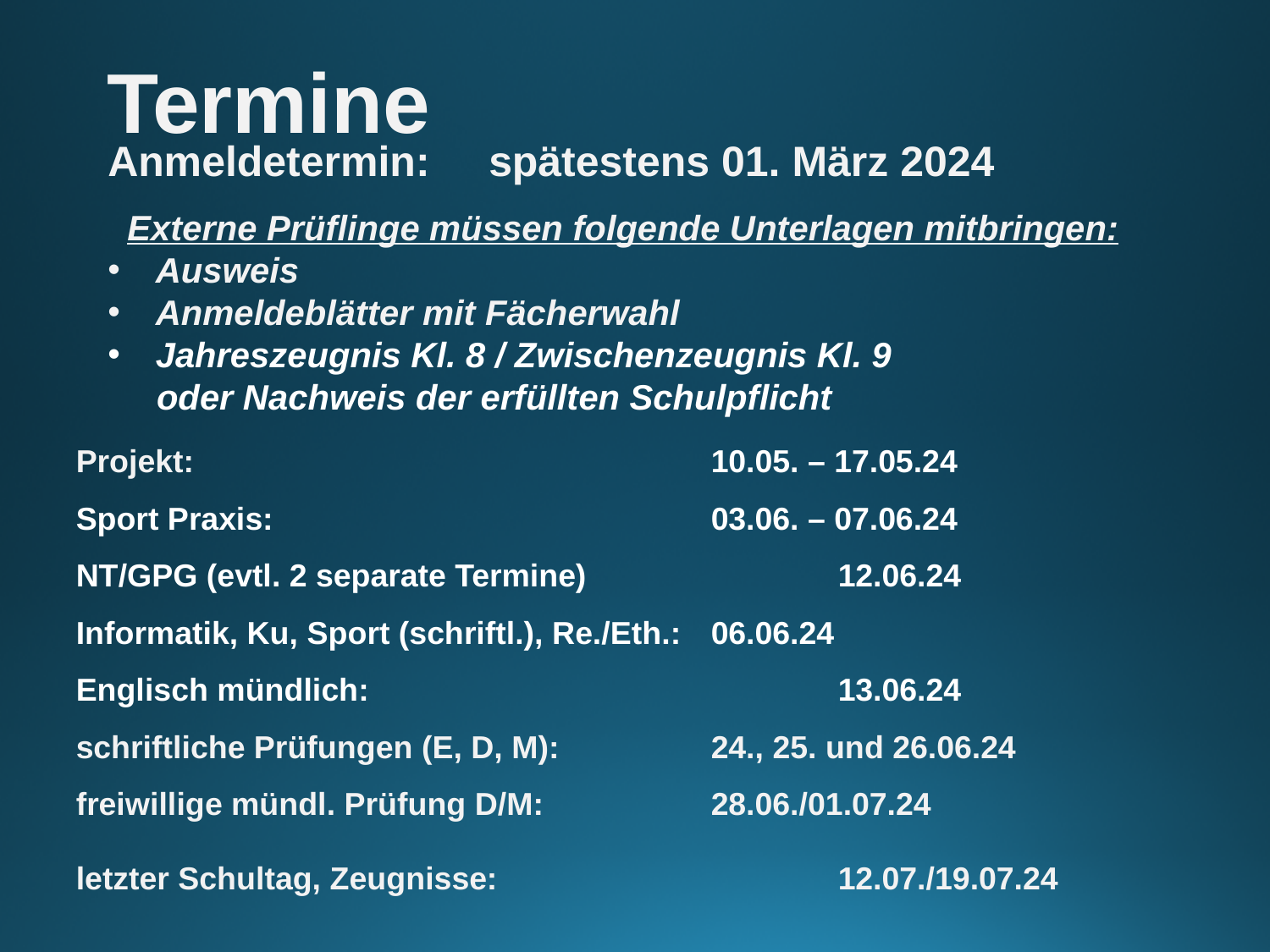

Termine

Anmeldetermin:	spätestens 01. März 2024
  Externe Prüflinge müssen folgende Unterlagen mitbringen:
Ausweis
Anmeldeblätter mit Fächerwahl
Jahreszeugnis Kl. 8 / Zwischenzeugnis Kl. 9
     oder Nachweis der erfüllten Schulpflicht
Projekt:					10.05. – 17.05.24
Sport Praxis:				03.06. – 07.06.24
NT/GPG (evtl. 2 separate Termine)		12.06.24
Informatik, Ku, Sport (schriftl.), Re./Eth.:	06.06.24
Englisch mündlich:				13.06.24
schriftliche Prüfungen (E, D, M):		24., 25. und 26.06.24
freiwillige mündl. Prüfung D/M:		28.06./01.07.24
letzter Schultag, Zeugnisse:	          		12.07./19.07.24